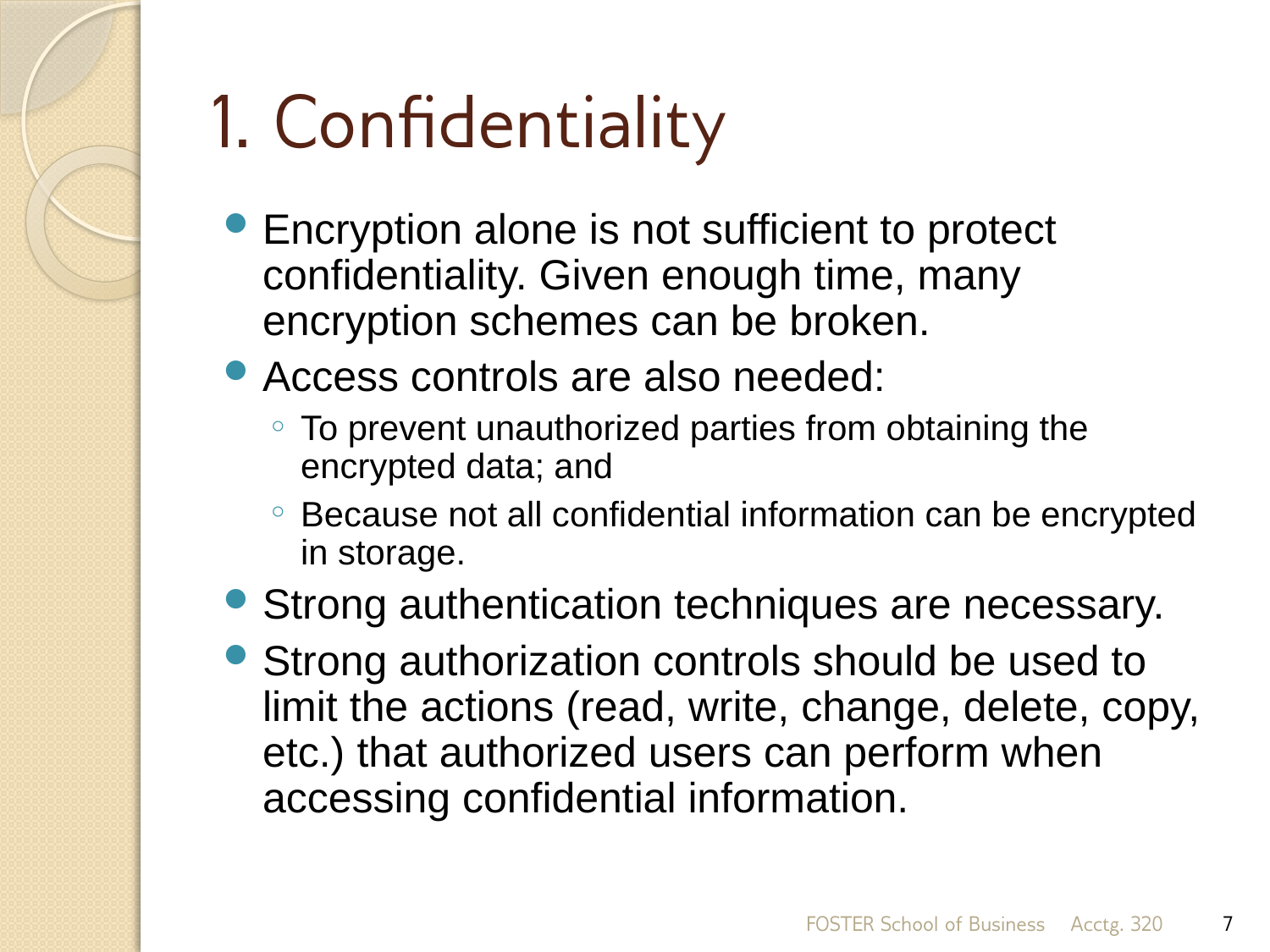

# 1. Confidentiality
Encryption alone is not sufficient to protect confidentiality. Given enough time, many encryption schemes can be broken.
Access controls are also needed:
To prevent unauthorized parties from obtaining the encrypted data; and
Because not all confidential information can be encrypted in storage.
Strong authentication techniques are necessary.
Strong authorization controls should be used to limit the actions (read, write, change, delete, copy, etc.) that authorized users can perform when accessing confidential information.
FOSTER School of Business    Acctg. 320
7